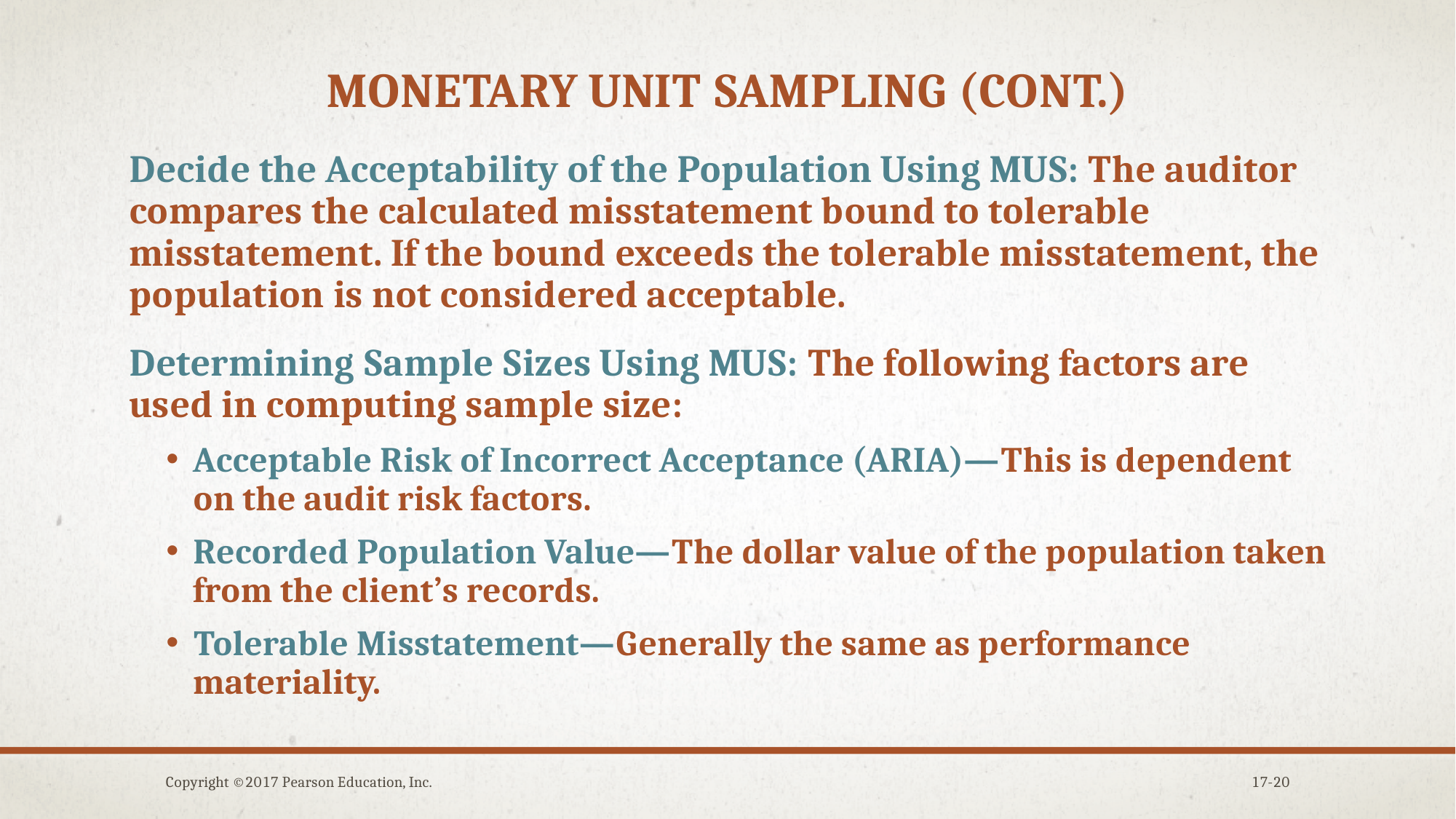

# Monetary Unit sampling (cont.)
Decide the Acceptability of the Population Using MUS: The auditor compares the calculated misstatement bound to tolerable misstatement. If the bound exceeds the tolerable misstatement, the population is not considered acceptable.
Determining Sample Sizes Using MUS: The following factors are used in computing sample size:
Acceptable Risk of Incorrect Acceptance (ARIA)—This is dependent on the audit risk factors.
Recorded Population Value—The dollar value of the population taken from the client’s records.
Tolerable Misstatement—Generally the same as performance materiality.
Copyright ©2017 Pearson Education, Inc.
17-20